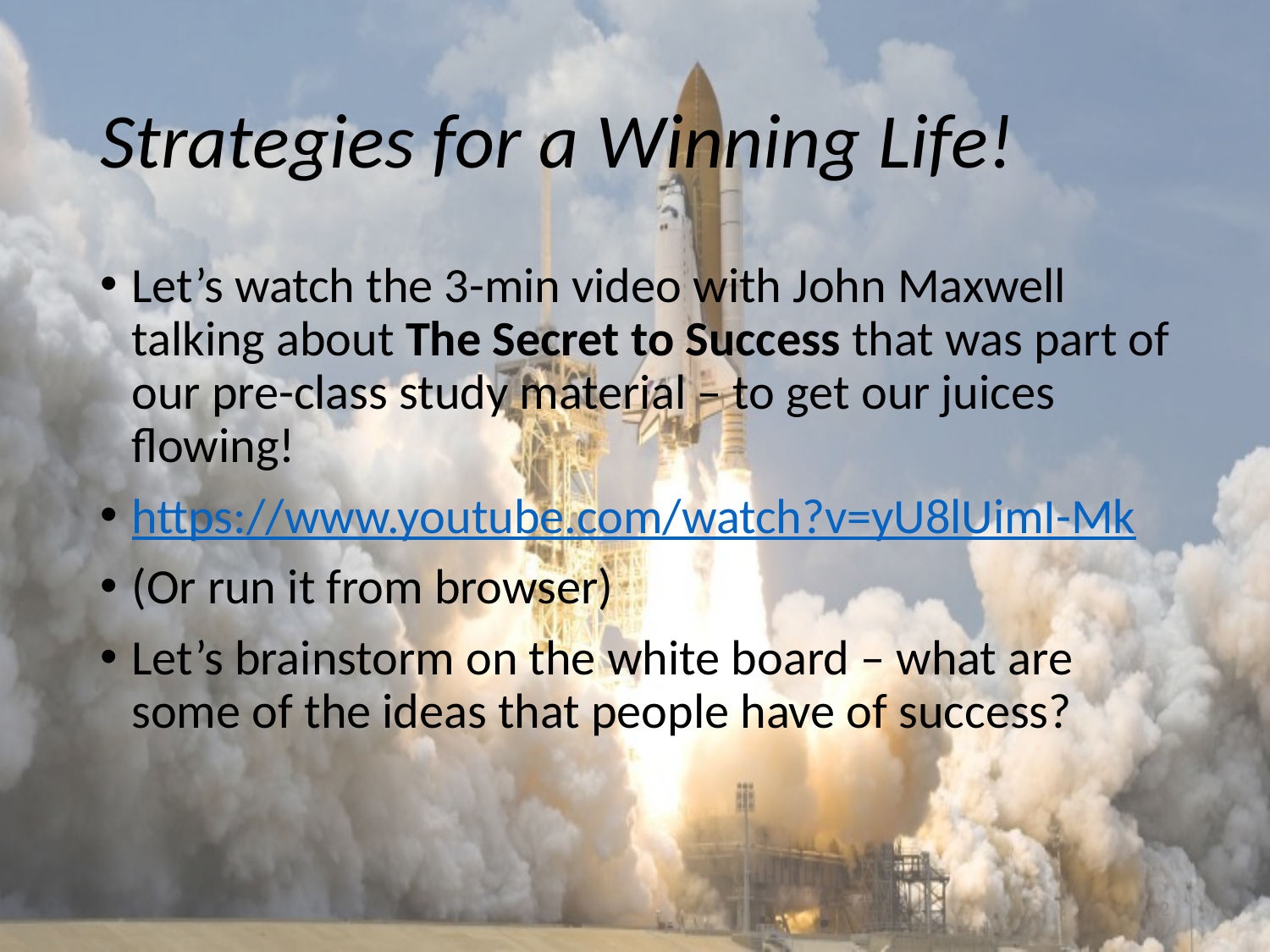

# Strategies for a Winning Life!
Let’s watch the 3-min video with John Maxwell talking about The Secret to Success that was part of our pre-class study material – to get our juices flowing!
https://www.youtube.com/watch?v=yU8lUimI-Mk
(Or run it from browser)
Let’s brainstorm on the white board – what are some of the ideas that people have of success?
2